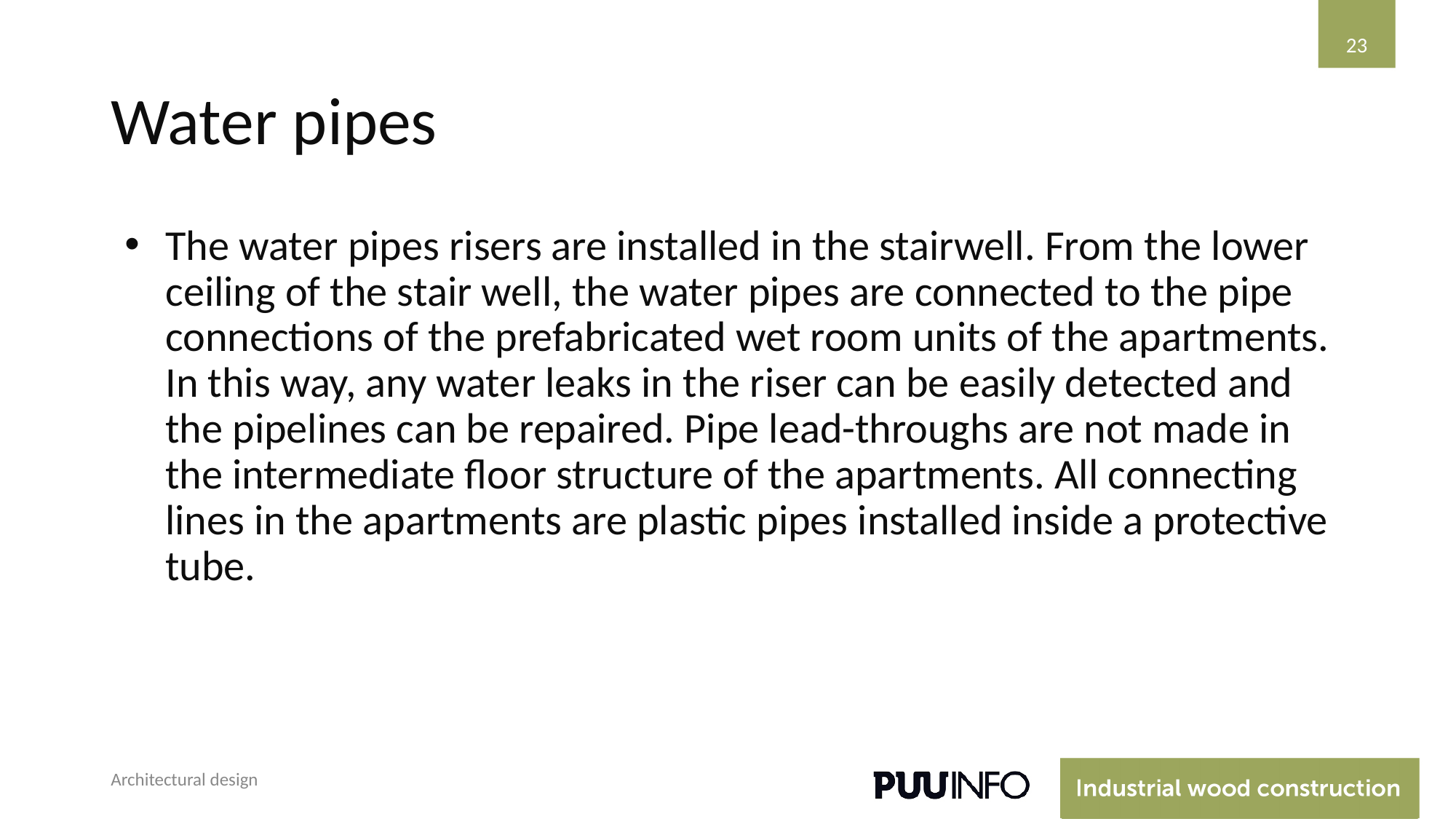

23

# Water pipes
The water pipes risers are installed in the stairwell. From the lower ceiling of the stair well, the water pipes are connected to the pipe connections of the prefabricated wet room units of the apartments. In this way, any water leaks in the riser can be easily detected and the pipelines can be repaired. Pipe lead-throughs are not made in the intermediate floor structure of the apartments. All connecting lines in the apartments are plastic pipes installed inside a protective tube.

Architectural design